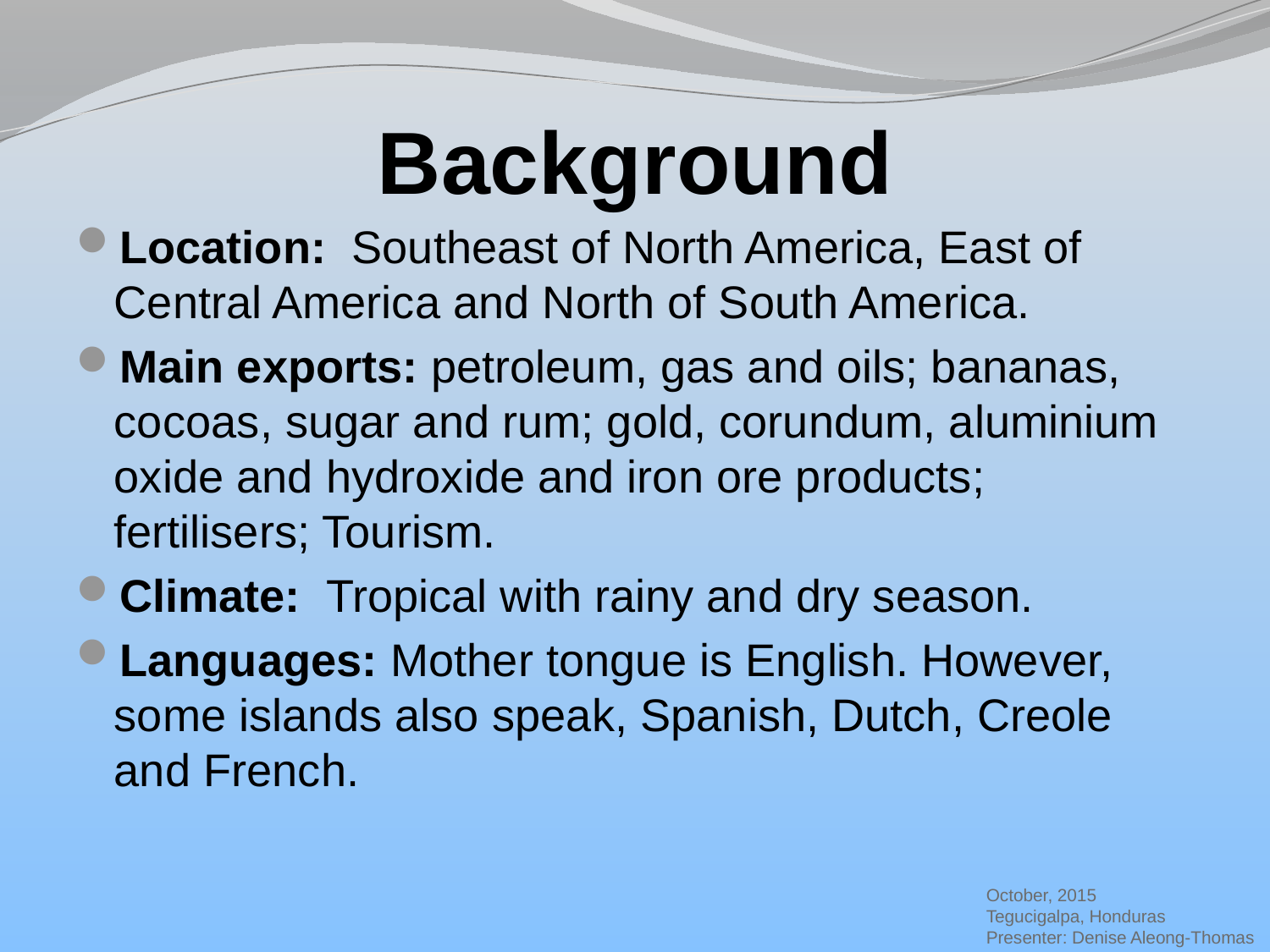

# Background
Location:  Southeast of North America, East of Central America and North of South America.
Main exports: petroleum, gas and oils; bananas, cocoas, sugar and rum; gold, corundum, aluminium oxide and hydroxide and iron ore products; fertilisers; Tourism.
Climate:  Tropical with rainy and dry season.
Languages: Mother tongue is English. However, some islands also speak, Spanish, Dutch, Creole and French.
October, 2015
Tegucigalpa, Honduras
Presenter: Denise Aleong-Thomas